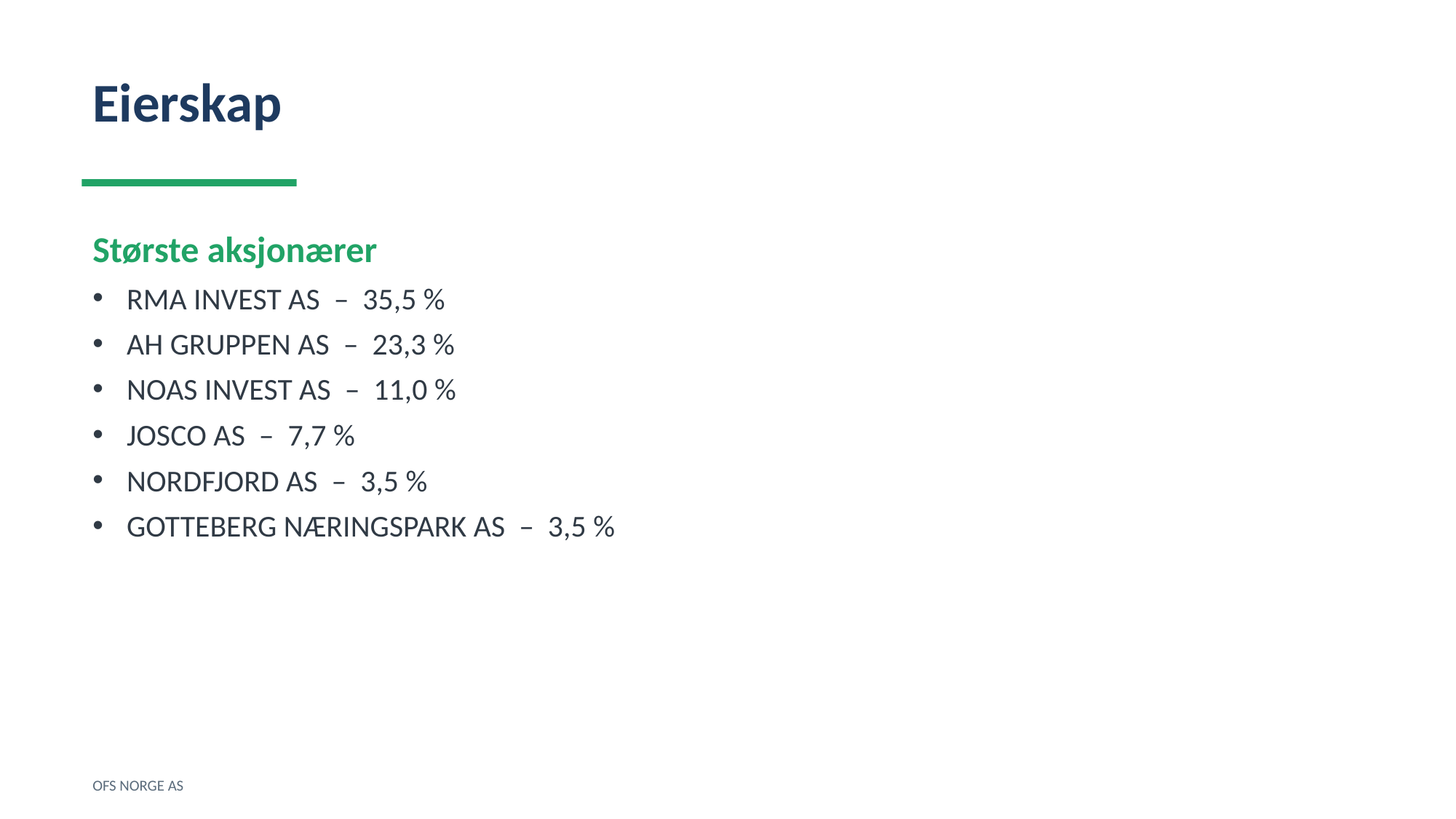

Eierskap

Største aksjonærer
RMA INVEST AS  –  35,5 %
AH GRUPPEN AS  –  23,3 %
NOAS INVEST AS  –  11,0 %
JOSCO AS  –  7,7 %
NORDFJORD AS  –  3,5 %
GOTTEBERG NÆRINGSPARK AS  –  3,5 %
OFS NORGE AS